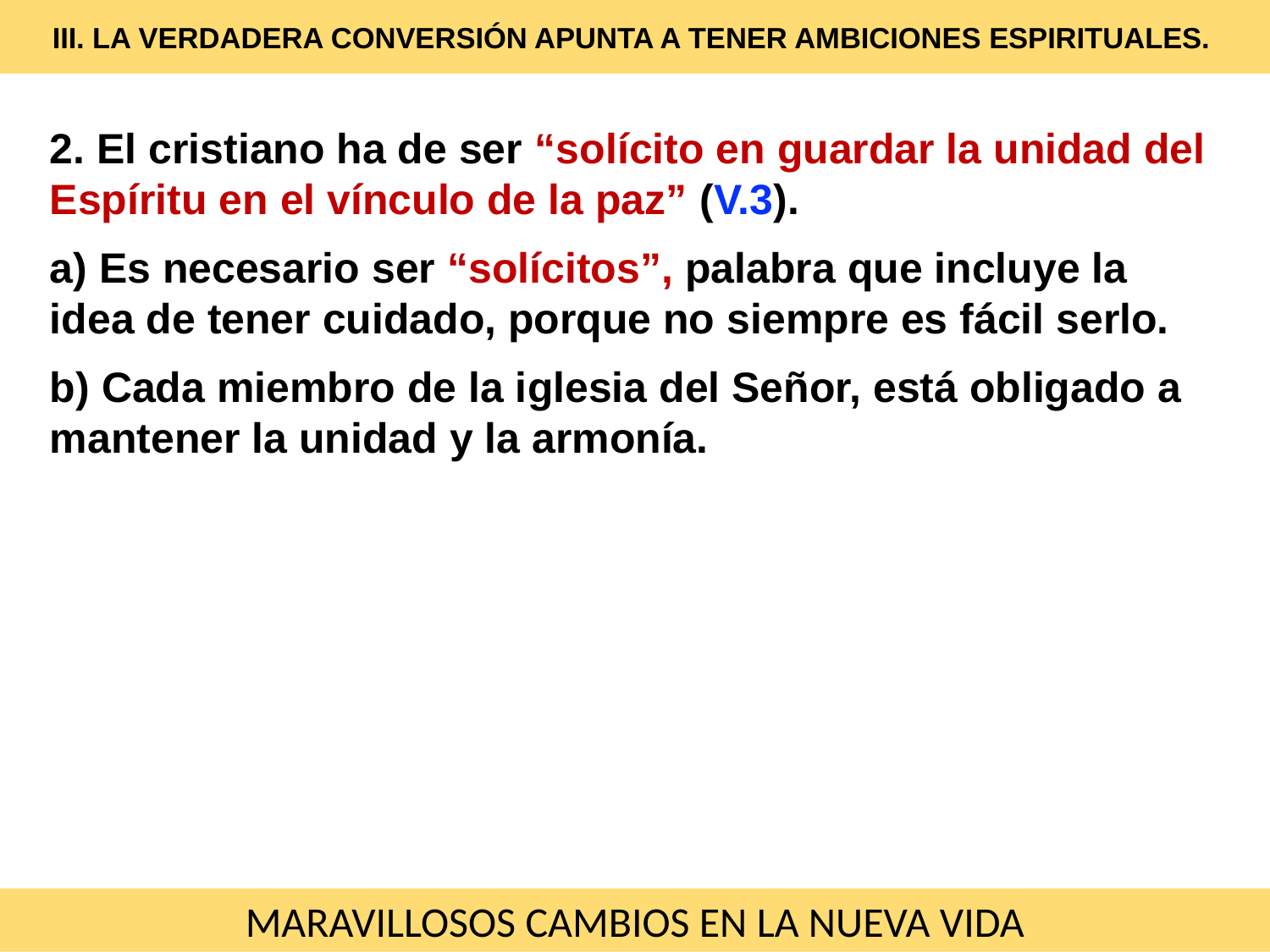

III. LA VERDADERA CONVERSIÓN APUNTA A TENER AMBICIONES ESPIRITUALES.
2. El cristiano ha de ser “solícito en guardar la unidad del Espíritu en el vínculo de la paz” (V.3).
a) Es necesario ser “solícitos”, palabra que incluye la idea de tener cuidado, porque no siempre es fácil serlo.
b) Cada miembro de la iglesia del Señor, está obligado a mantener la unidad y la armonía.

MARAVILLOSOS CAMBIOS EN LA NUEVA VIDA